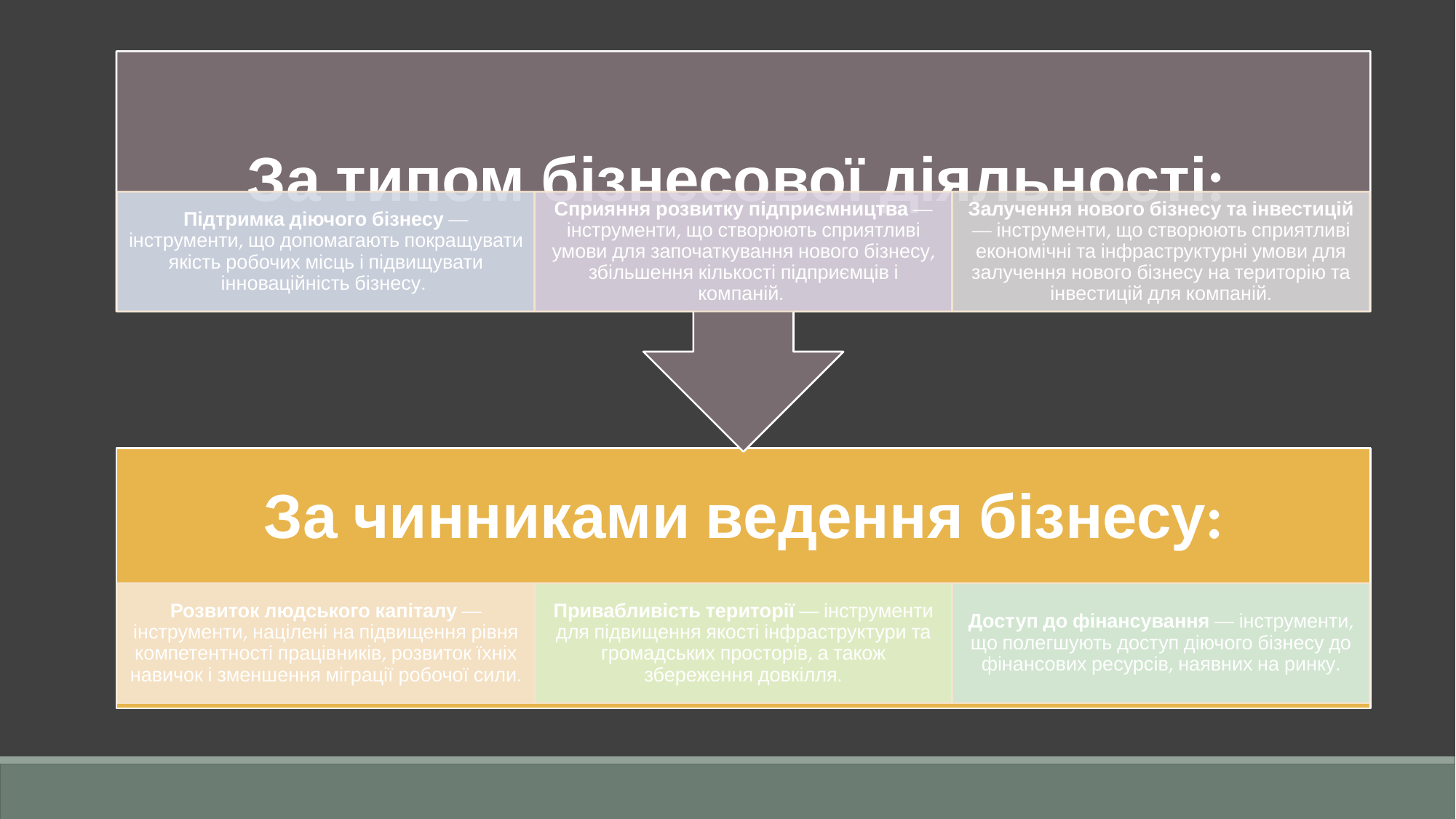

За чинниками ведення бізнесу:
Розвиток людського капіталу — інструменти, націлені на підвищення рівня компетентності працівників, розвиток їхніх навичок і зменшення міграції робочої сили.
Привабливість території — інструменти для підвищення якості інфраструктури та громадських просторів, а також збереження довкілля.
Доступ до фінансування — інструменти, що полегшують доступ діючого бізнесу до фінансових ресурсів, наявних на ринку.
За типом бізнесової діяльності:
Підтримка діючого бізнесу — інструменти, що допомагають покращувати якість робочих місць і підвищувати інноваційність бізнесу.
Сприяння розвитку підприємництва — інструменти, що створюють сприятливі умови для започаткування нового бізнесу, збільшення кількості підприємців і компаній.
Залучення нового бізнесу та інвестицій — інструменти, що створюють сприятливі економічні та інфраструктурні умови для залучення нового бізнесу на територію та інвестицій для компаній.